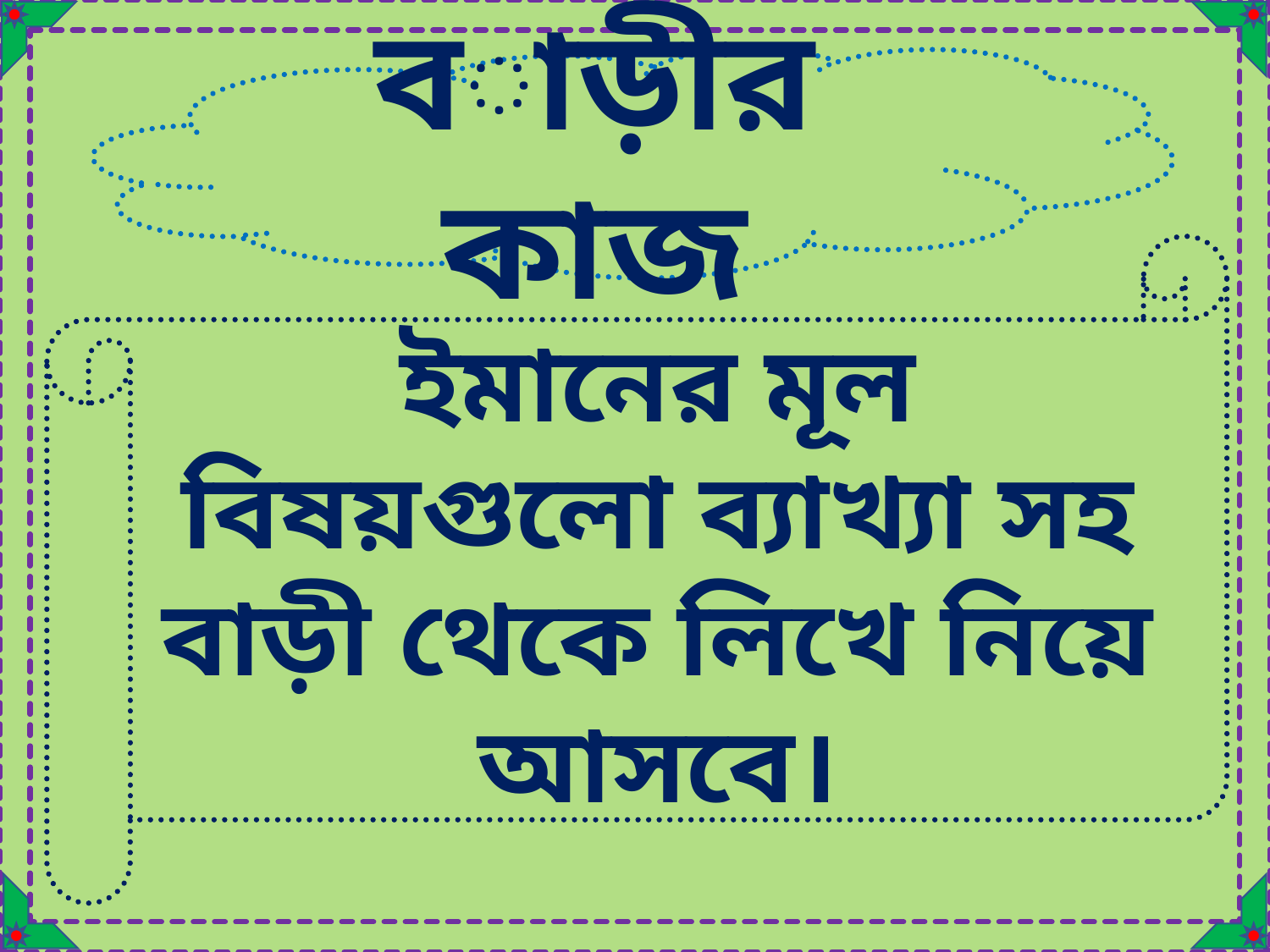

বাড়ীর কাজ
ইমানের মূল বিষয়গুলো ব্যাখ্যা সহ বাড়ী থেকে লিখে নিয়ে আসবে।